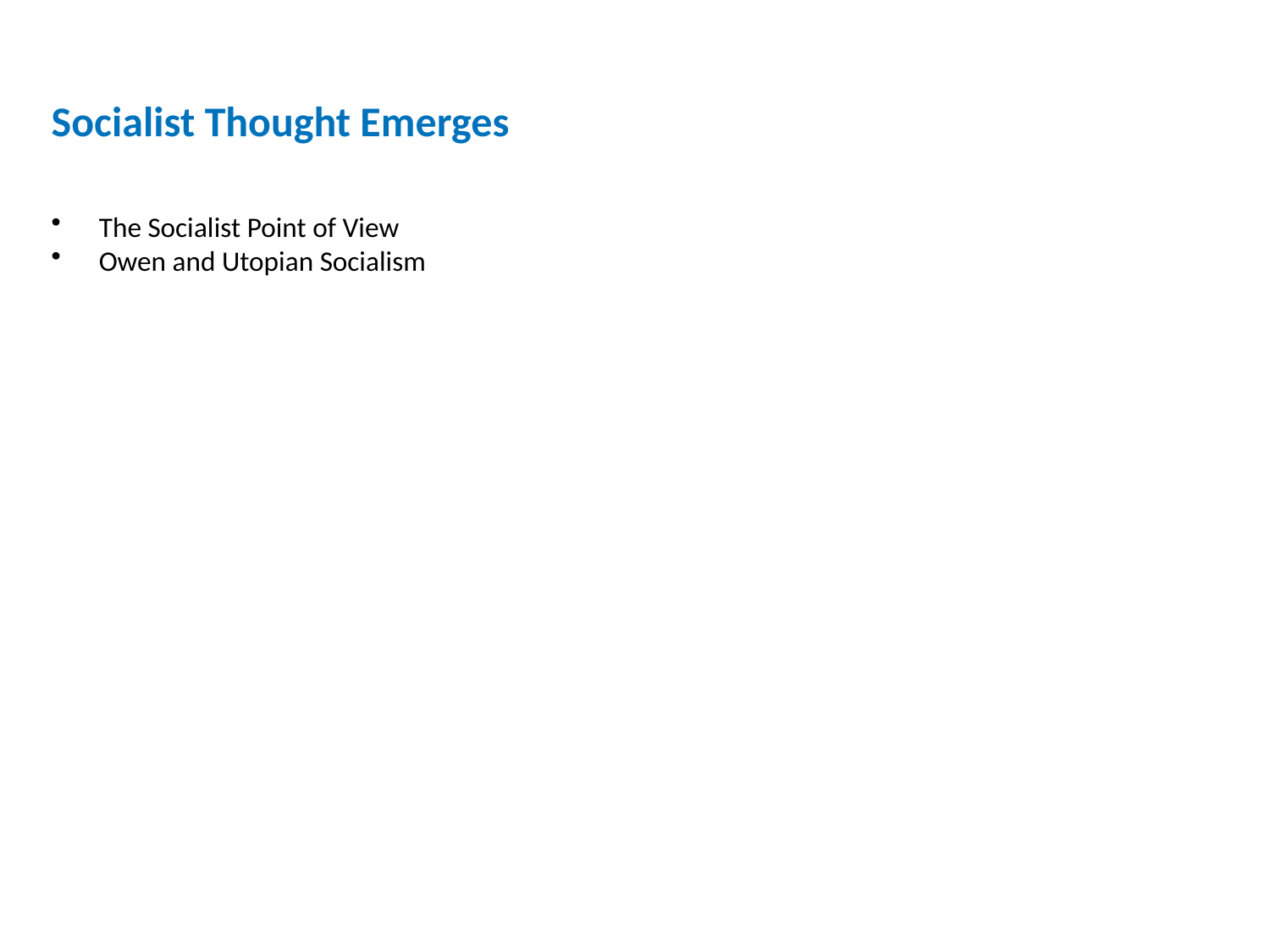

Socialist Thought Emerges
The Socialist Point of View
Owen and Utopian Socialism